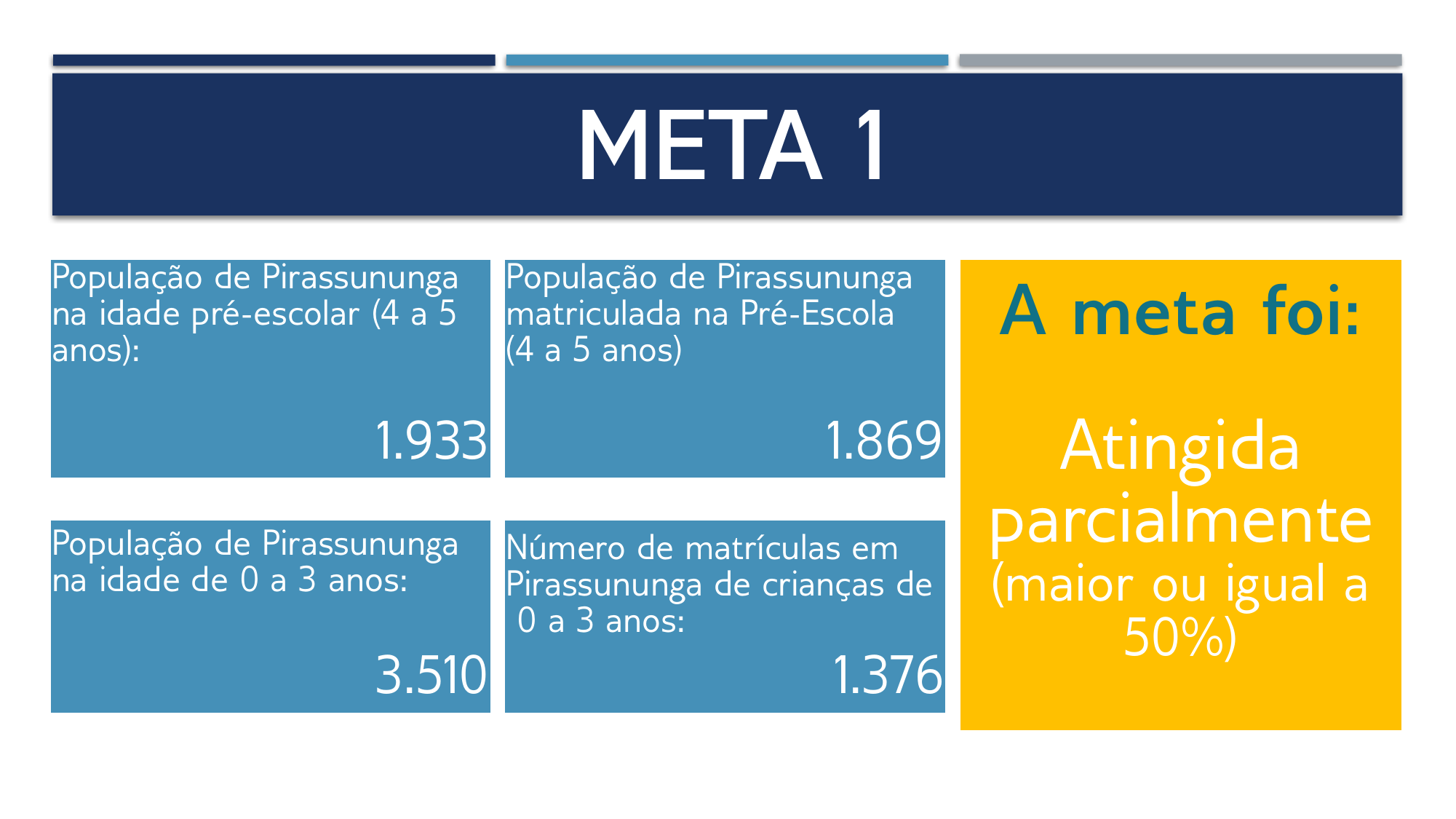

# Meta 1
| População de Pirassununga na idade pré-escolar (4 a 5 anos): |
| --- |
| 1.933 |
| População de Pirassununga matriculada na Pré-Escola (4 a 5 anos) |
| --- |
| 1.869 |
| A meta foi: |
| --- |
| Atingida parcialmente (maior ou igual a 50%) |
| População de Pirassununga na idade de 0 a 3 anos: |
| --- |
| 3.510 |
| Número de matrículas em Pirassununga de crianças de 0 a 3 anos: |
| --- |
| 1.376 |